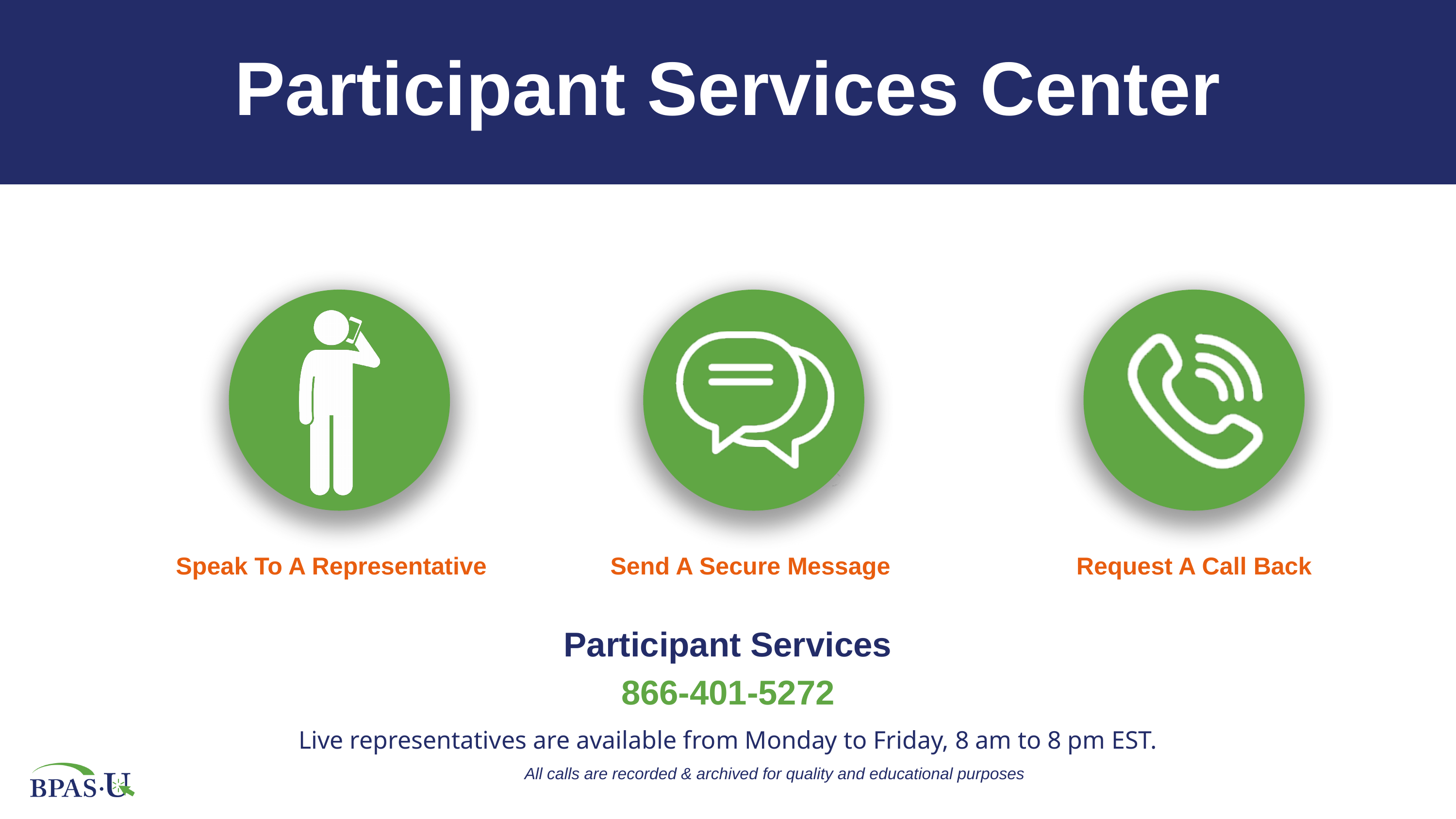

Participant Services Center

Speak To A Representative
Send A Secure Message
Request A Call Back
Participant Services
866-401-5272
Live representatives are available from Monday to Friday, 8 am to 8 pm EST.
All calls are recorded & archived for quality and educational purposes